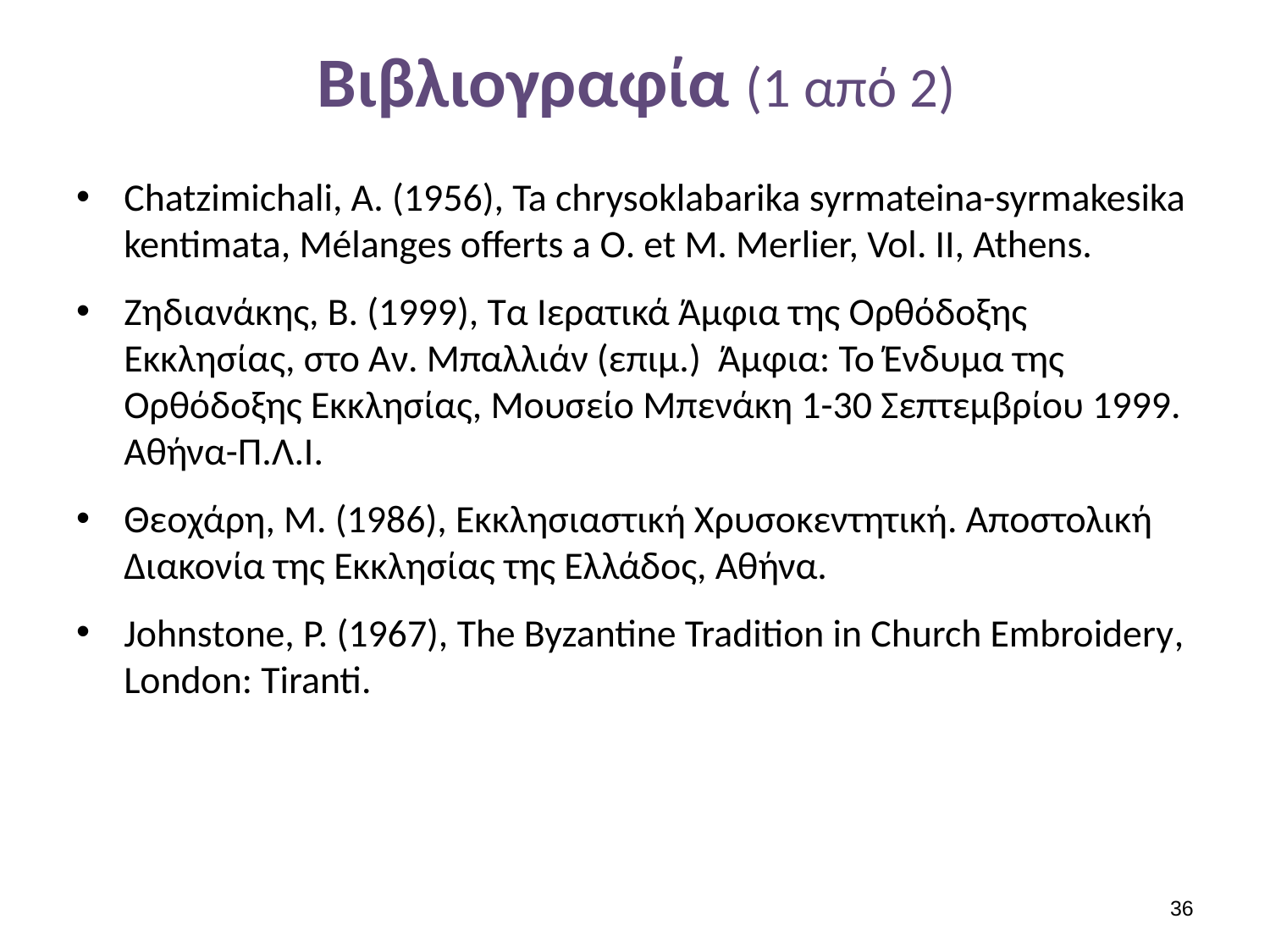

# Βιβλιογραφία (1 από 2)
Chatzimichali, A. (1956), Ta chrysoklabarika syrmateina-syrmakesika kentimata, Mélanges offerts a Ο. et M. Merlier, Vol. II, Athens.
Ζηδιανάκης, Β. (1999), Τα Ιερατικά Άμφια της Ορθόδοξης Εκκλησίας, στο Αν. Μπαλλιάν (επιμ.)  Άμφια: Το Ένδυμα της Ορθόδοξης Εκκλησίας, Μουσείο Μπενάκη 1-30 Σεπτεμβρίου 1999. Αθήνα-Π.Λ.Ι.
Θεοχάρη, Μ. (1986), Εκκλησιαστική Χρυσοκεντητική. Αποστολική Διακονία της Εκκλησίας της Ελλάδος, Αθήνα.
Johnstone, P. (1967), The Byzantine Tradition in Church Embroidery, London: Tiranti.
36